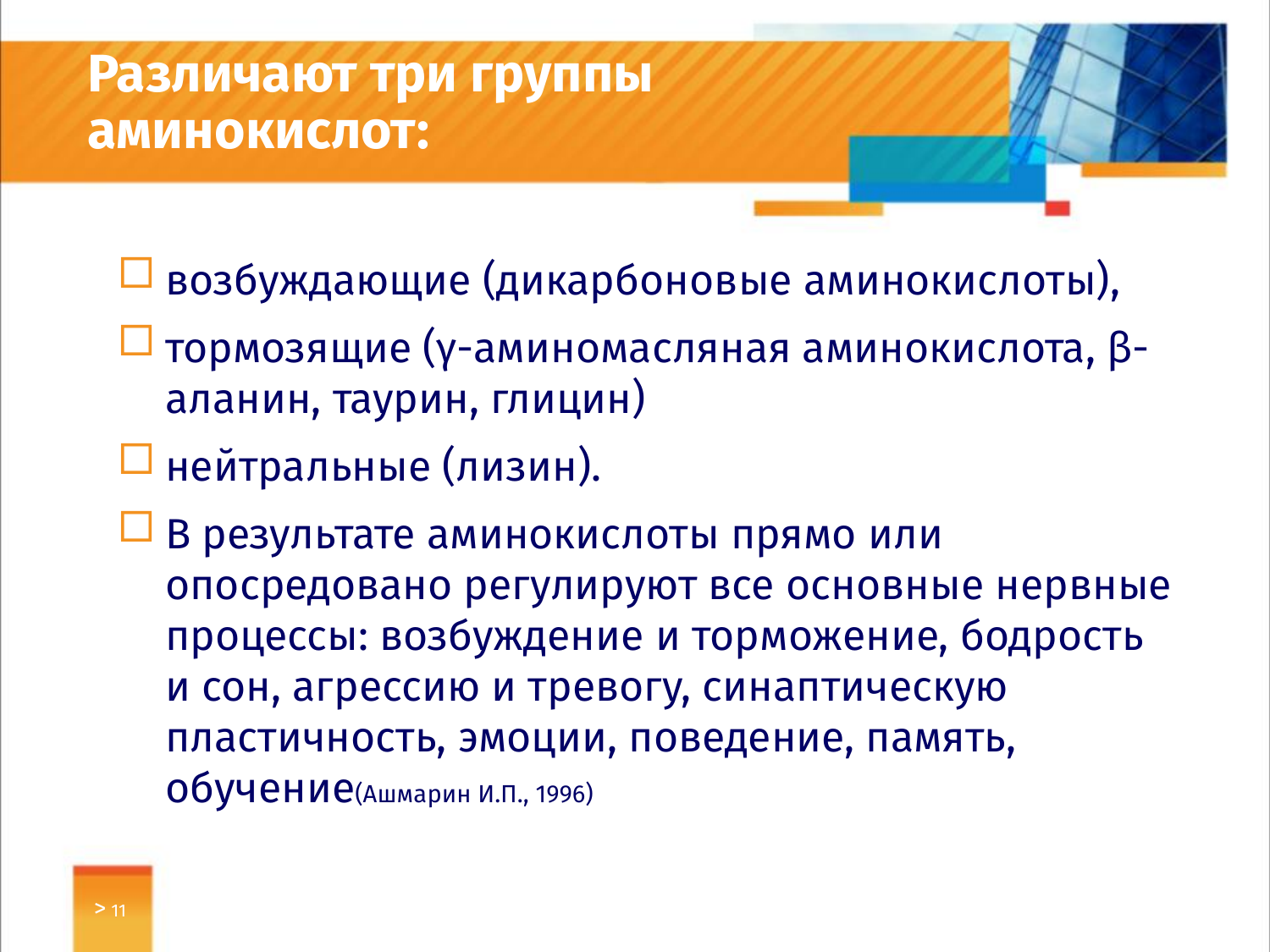

# Различают три группы аминокислот:
возбуждающие (дикарбоновые аминокислоты),
тормозящие (γ-аминомасляная аминокислота, β-аланин, таурин, глицин)
нейтральные (лизин).
В результате аминокислоты прямо или опосредовано регулируют все основные нервные процессы: возбуждение и торможение, бодрость и сон, агрессию и тревогу, синаптическую пластичность, эмоции, поведение, память, обучение(Ашмарин И.П., 1996)
> 11